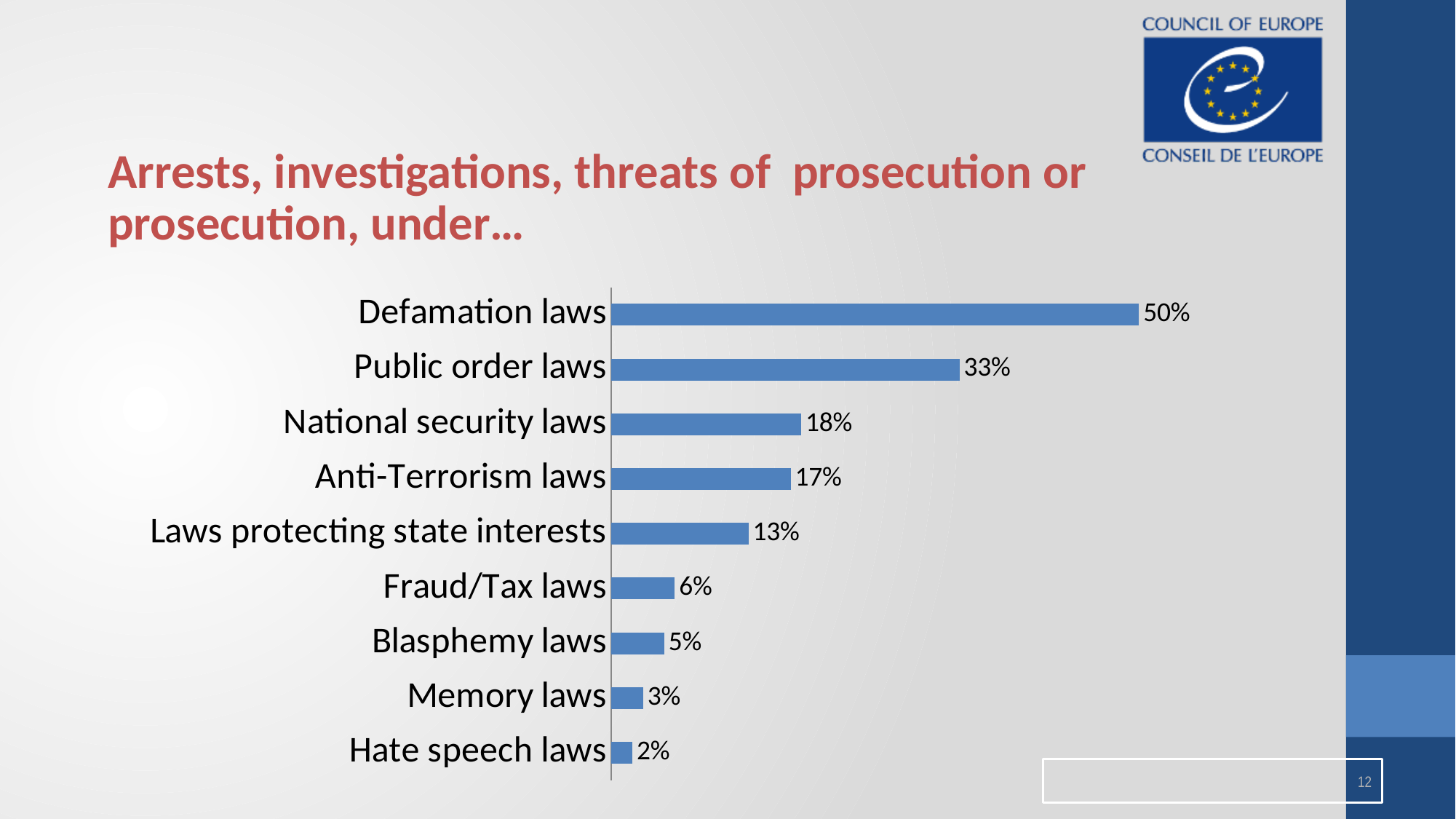

Arrests, investigations, threats of  prosecution or prosecution, under…

### Chart

| Category |  |
|---|---|
| Hate speech laws | 0.02 |
| Memory laws | 0.03 |
| Blasphemy laws | 0.05 |
| Fraud/Tax laws | 0.06 |
| Laws protecting state interests | 0.13 |
| Anti-Terrorism laws | 0.17 |
| National security laws | 0.18 |
| Public order laws | 0.33 |
| Defamation laws | 0.5 |
12